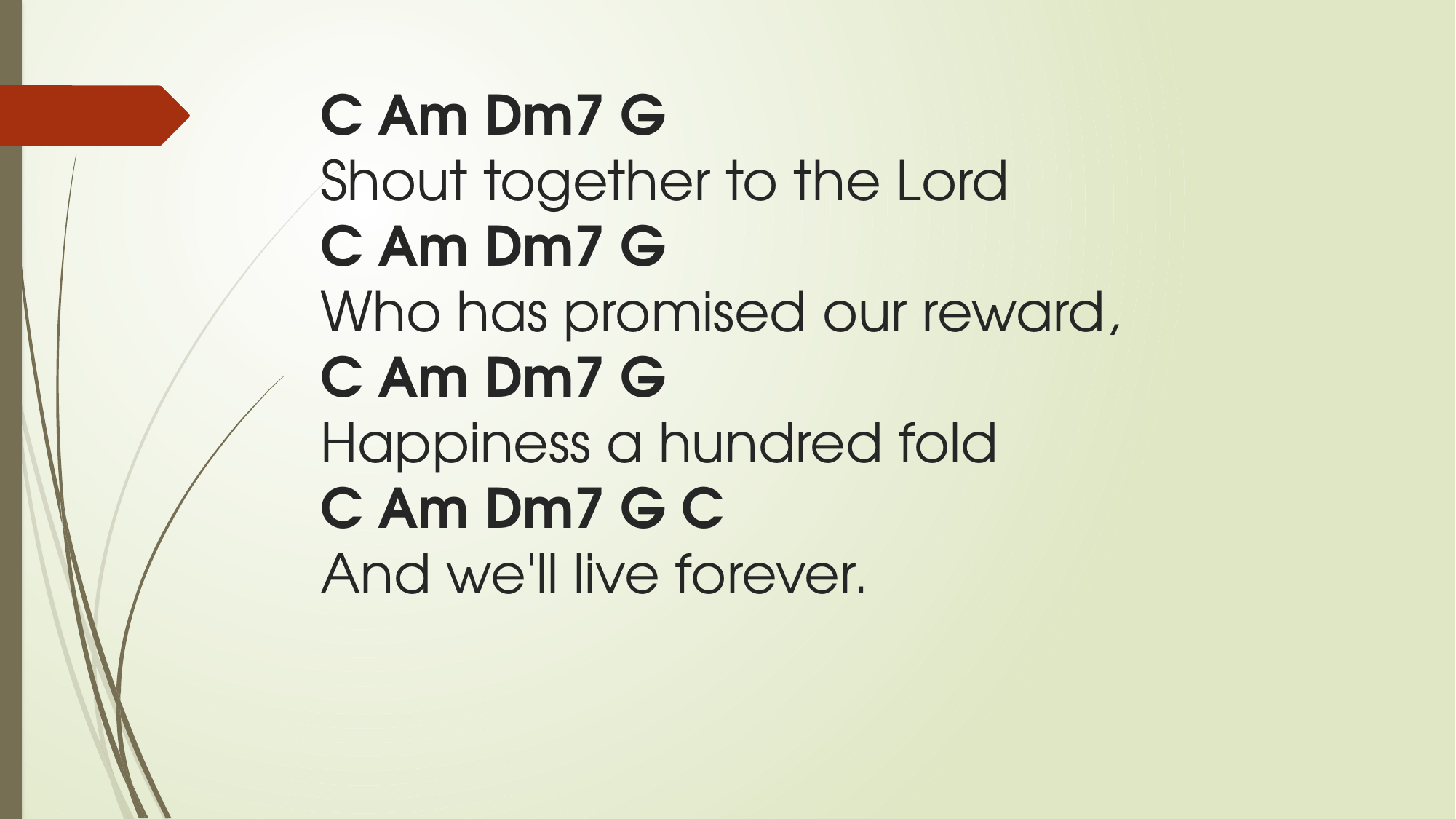

# C Am Dm7 G Shout together to the Lord C Am Dm7 G Who has promised our reward, C Am Dm7 G Happiness a hundred fold C Am Dm7 G C And we'll live forever.